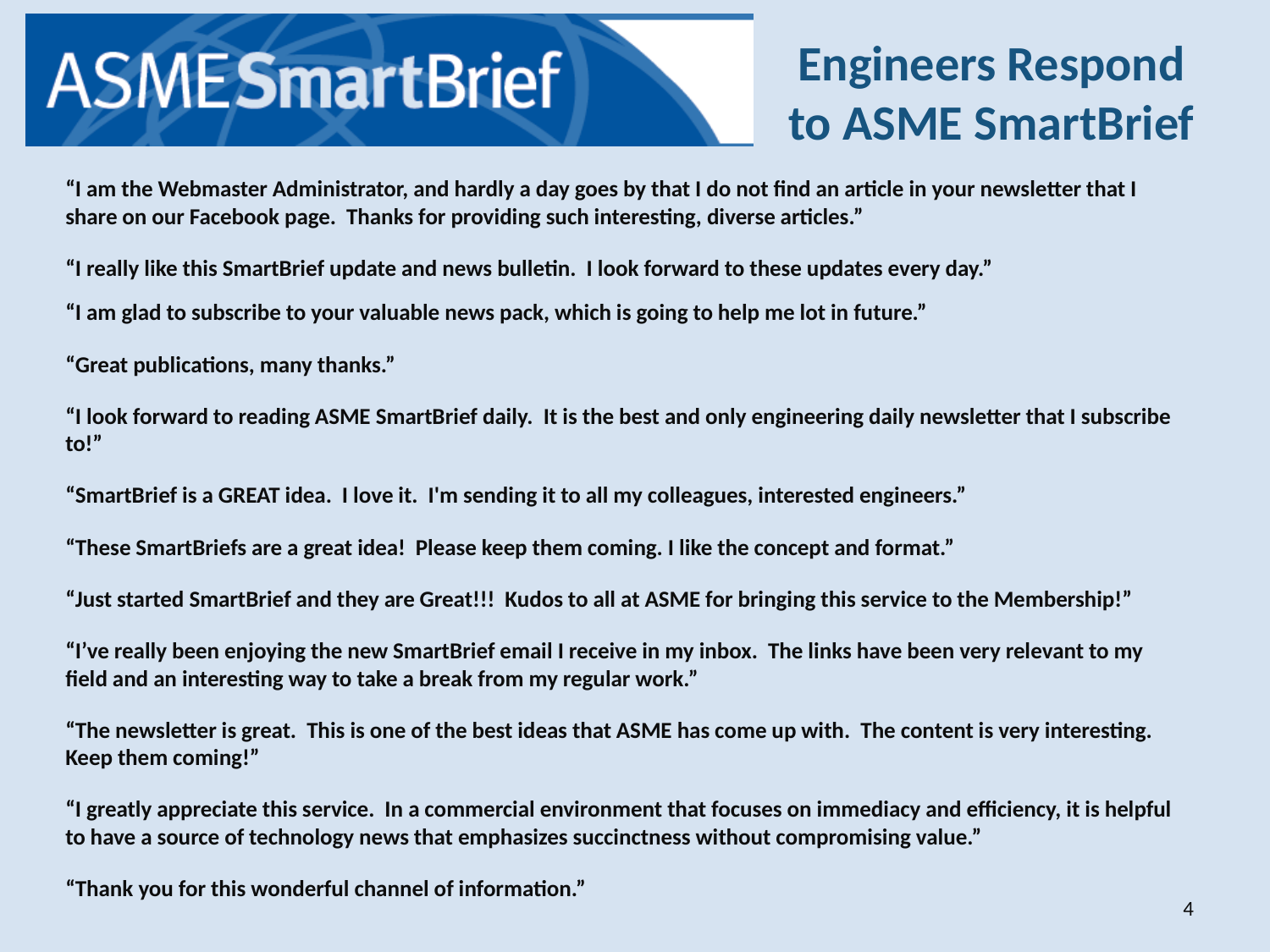

Engineers Respond to ASME SmartBrief
“I am the Webmaster Administrator, and hardly a day goes by that I do not find an article in your newsletter that I share on our Facebook page.  Thanks for providing such interesting, diverse articles.”

“I really like this SmartBrief update and news bulletin.  I look forward to these updates every day.”
“I am glad to subscribe to your valuable news pack, which is going to help me lot in future.”

“Great publications, many thanks.”

“I look forward to reading ASME SmartBrief daily.  It is the best and only engineering daily newsletter that I subscribe to!”

“SmartBrief is a GREAT idea.  I love it.  I'm sending it to all my colleagues, interested engineers.”

“These SmartBriefs are a great idea!  Please keep them coming. I like the concept and format.”

“Just started SmartBrief and they are Great!!!  Kudos to all at ASME for bringing this service to the Membership!”

“I’ve really been enjoying the new SmartBrief email I receive in my inbox.  The links have been very relevant to my field and an interesting way to take a break from my regular work.”

“The newsletter is great.  This is one of the best ideas that ASME has come up with.  The content is very interesting.  Keep them coming!”

“I greatly appreciate this service.  In a commercial environment that focuses on immediacy and efficiency, it is helpful to have a source of technology news that emphasizes succinctness without compromising value.”

“Thank you for this wonderful channel of information.”
4